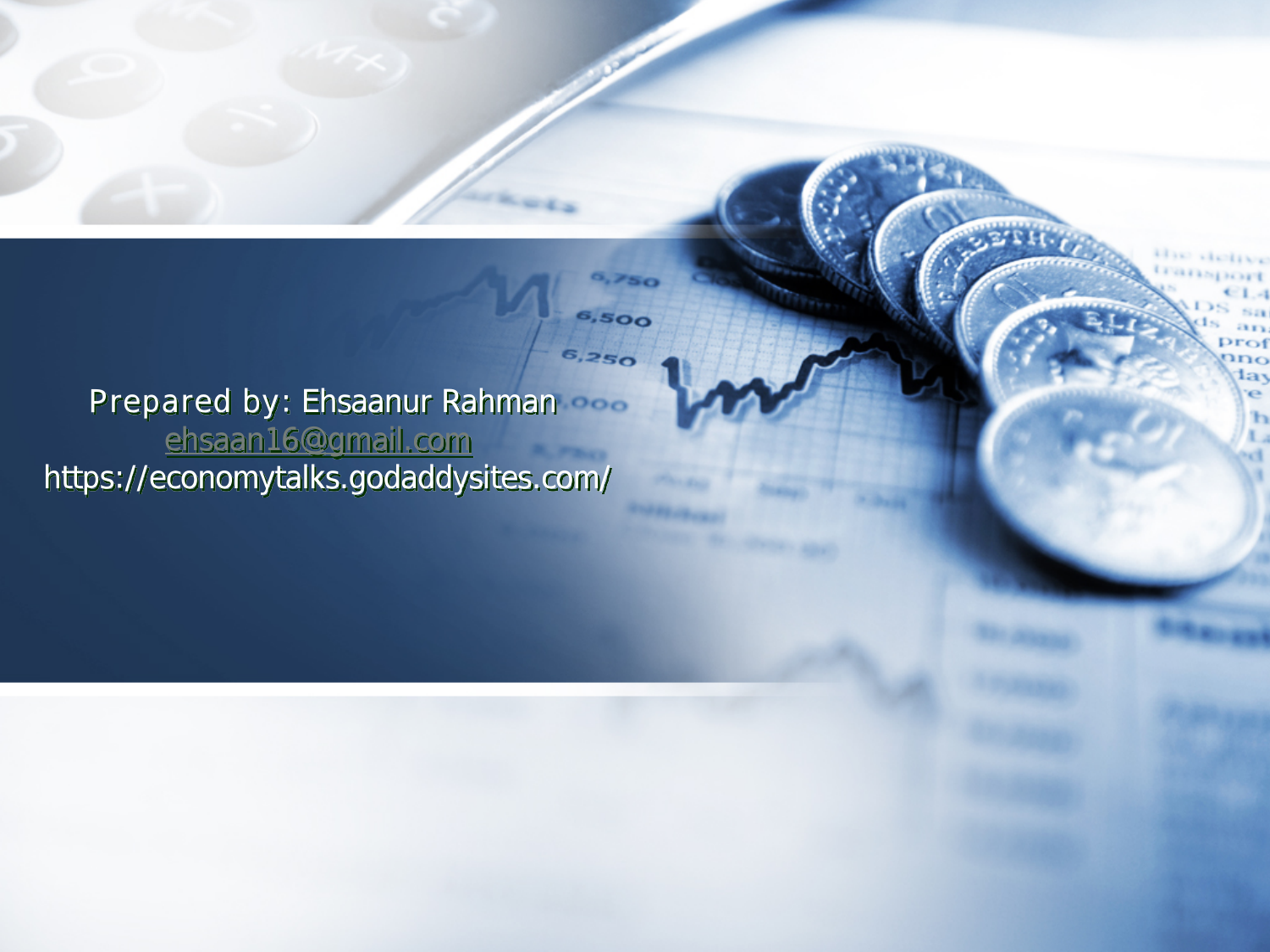

# Prepared by: Ehsaanur Rahman ehsaan16@gmail.com https://economytalks.godaddysites.com/